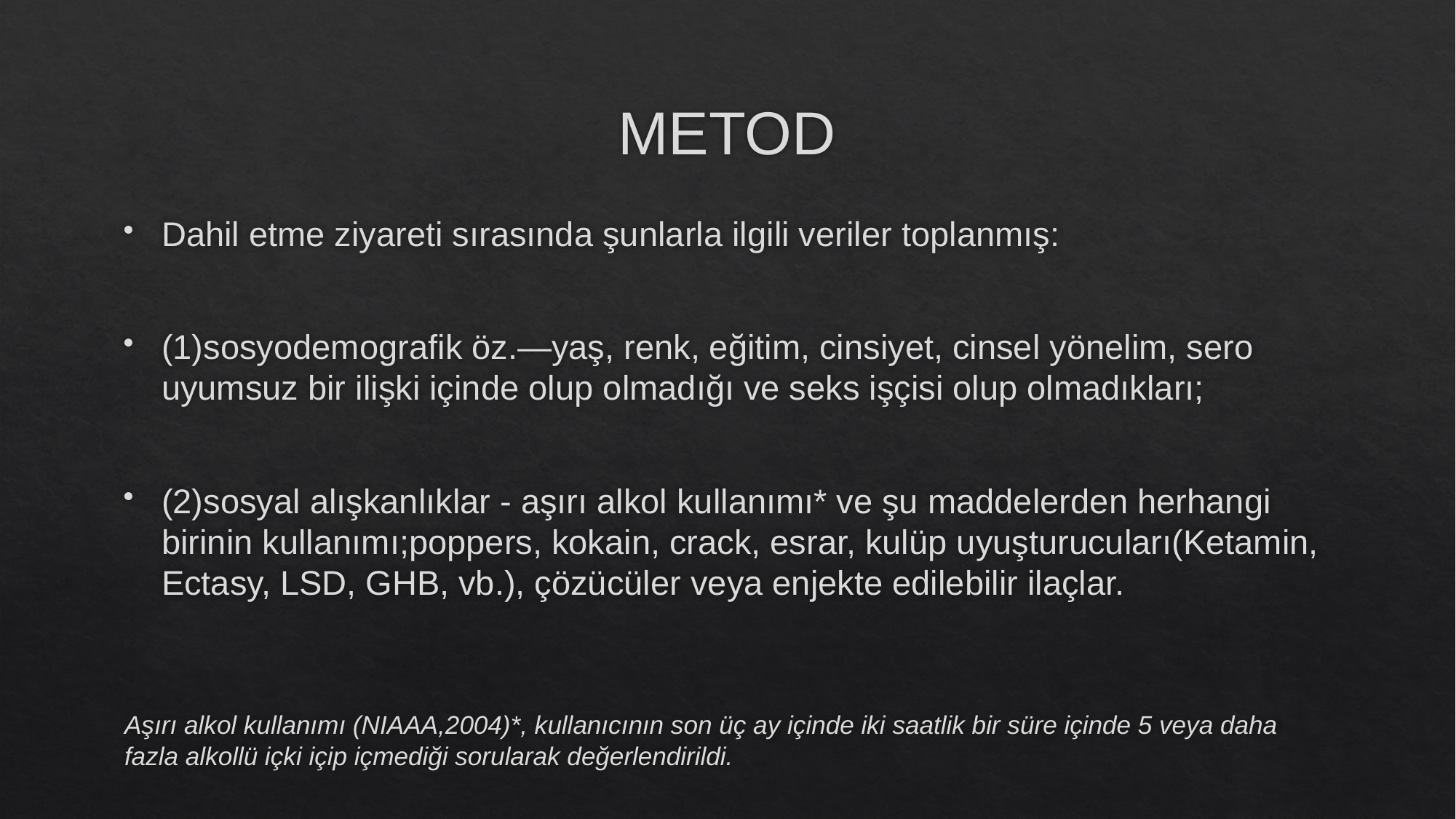

# METOD
Dahil etme ziyareti sırasında şunlarla ilgili veriler toplanmış:

(1)sosyodemografik öz.—yaş, renk, eğitim, cinsiyet, cinsel yönelim, sero uyumsuz bir ilişki içinde olup olmadığı ve seks işçisi olup olmadıkları;

(2)sosyal alışkanlıklar - aşırı alkol kullanımı* ve şu maddelerden herhangi birinin kullanımı;poppers, kokain, crack, esrar, kulüp uyuşturucuları(Ketamin, Ectasy, LSD, GHB, vb.), çözücüler veya enjekte edilebilir ilaçlar.

Aşırı alkol kullanımı (NIAAA,2004)*, kullanıcının son üç ay içinde iki saatlik bir süre içinde 5 veya daha fazla alkollü içki içip içmediği sorularak değerlendirildi.